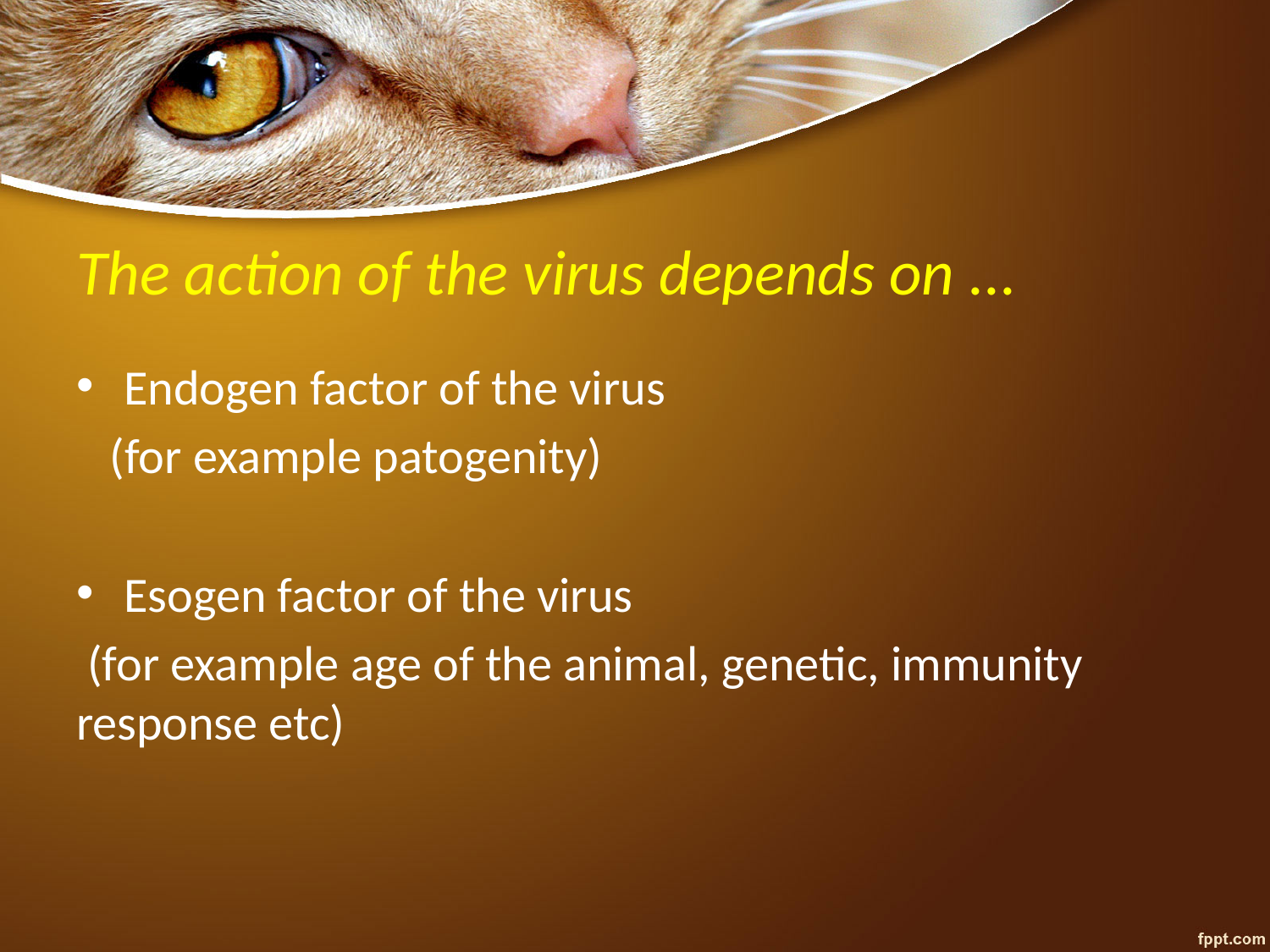

# The action of the virus depends on ...
Endogen factor of the virus
   (for example patogenity)

Esogen factor of the virus
 (for example age of the animal, genetic, immunity response etc)